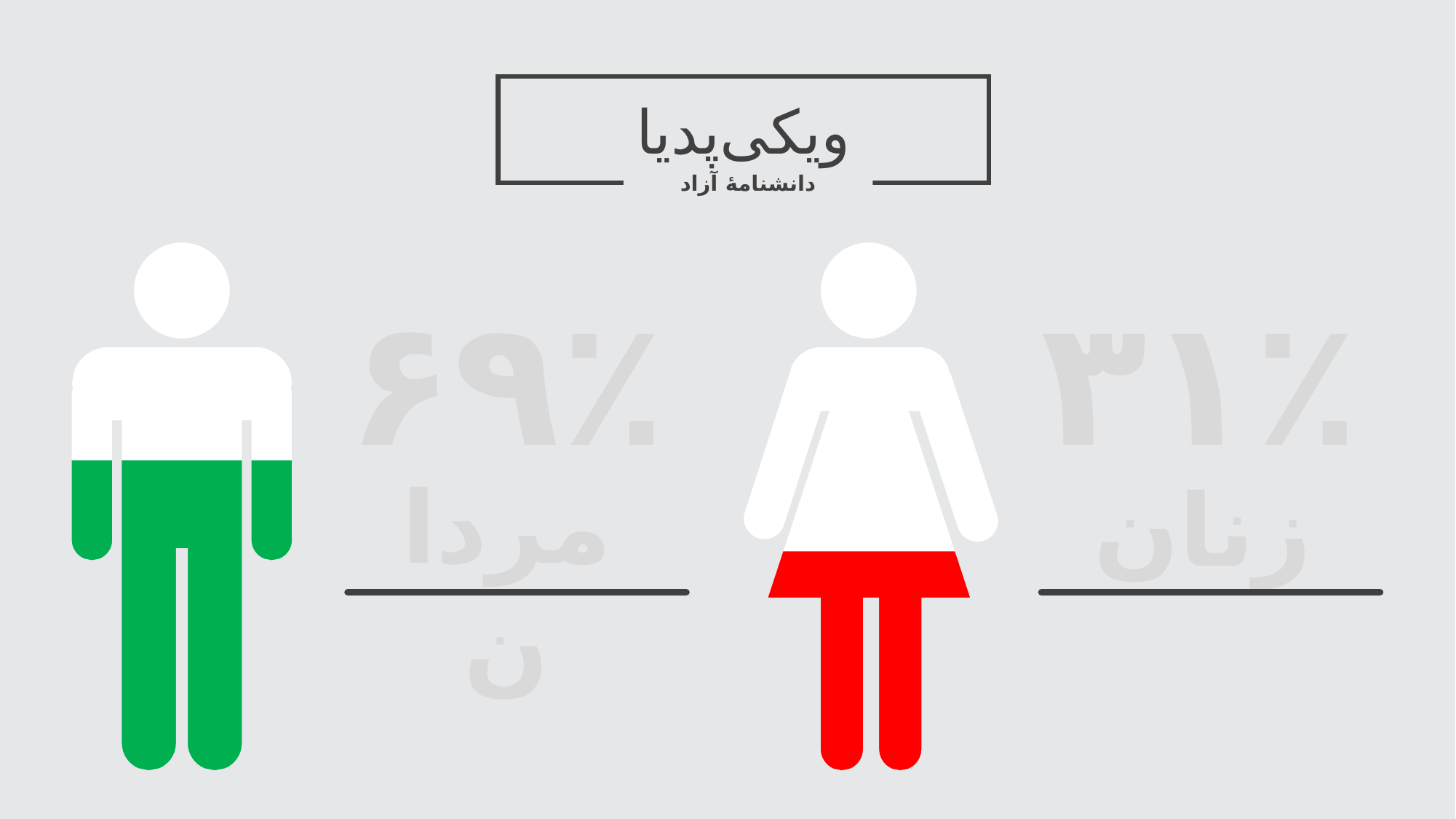

ویکی‌پدیا
دانشنامهٔ آزاد

۶۹٪
۳۱٪
مردان

زنان